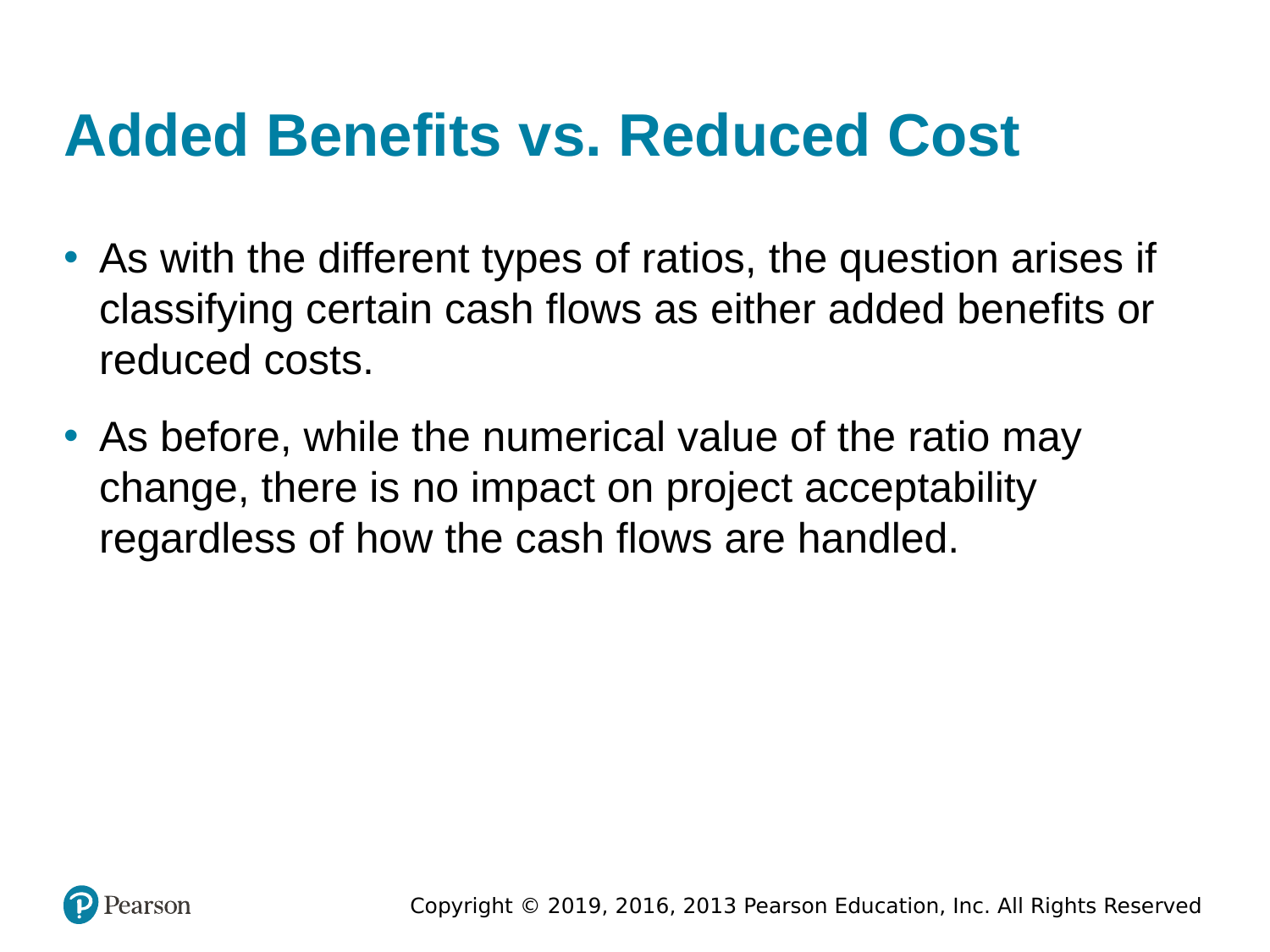

# Added Benefits vs. Reduced Cost
As with the different types of ratios, the question arises if classifying certain cash flows as either added benefits or reduced costs.
As before, while the numerical value of the ratio may change, there is no impact on project acceptability regardless of how the cash flows are handled.